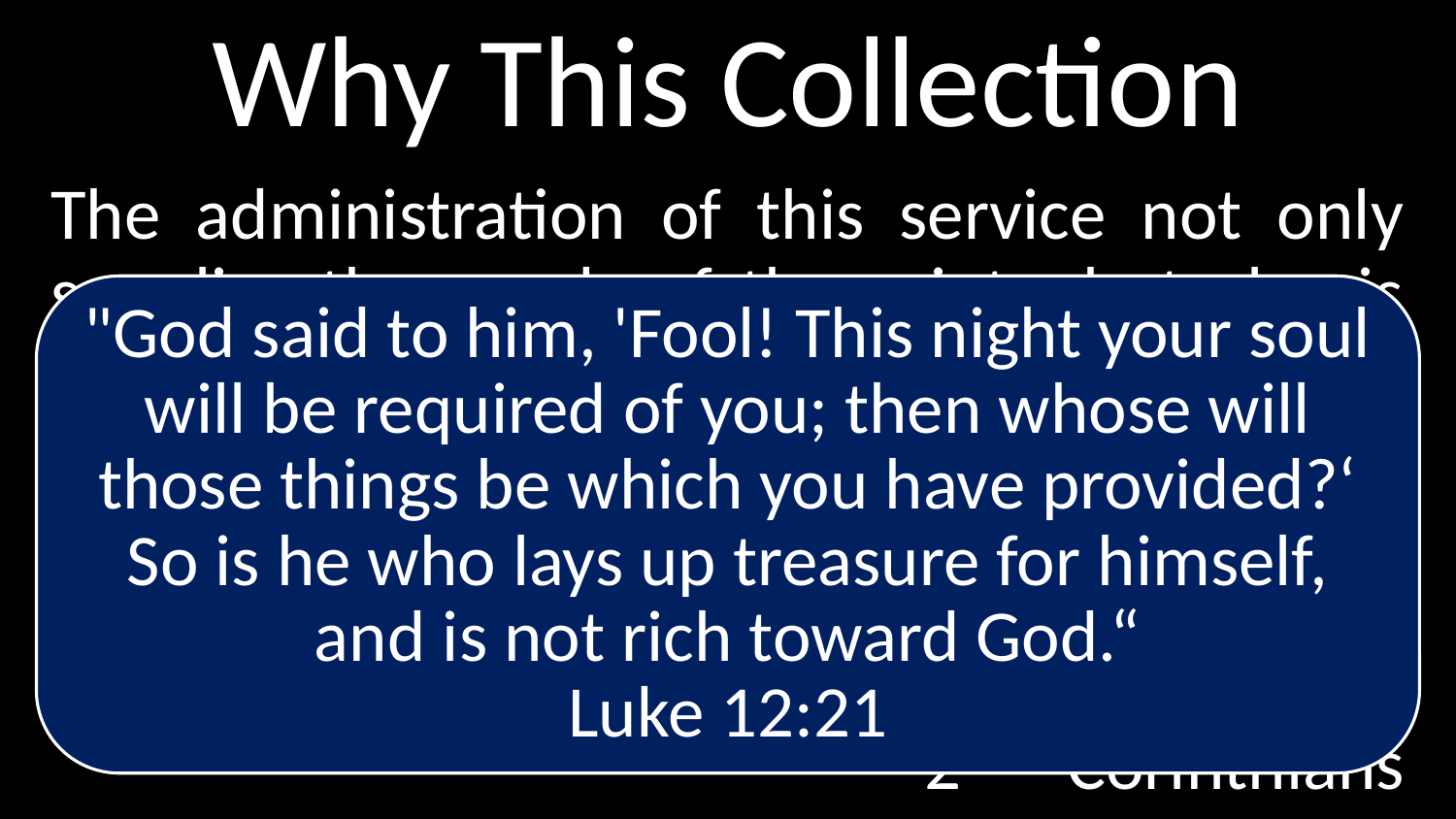

# Why This Collection
The administration of this service not only supplies the needs of the saints, but also is abounding through many thanksgivings to God, while, through the proof of this ministry, they glorify God for the obedience of your confession to the gospel of Christ, and for your liberal sharing with them and all men,							2 Corinthians 9:12-13
"God said to him, 'Fool! This night your soul will be required of you; then whose will those things be which you have provided?‘ So is he who lays up treasure for himself, and is not rich toward God.“
Luke 12:21